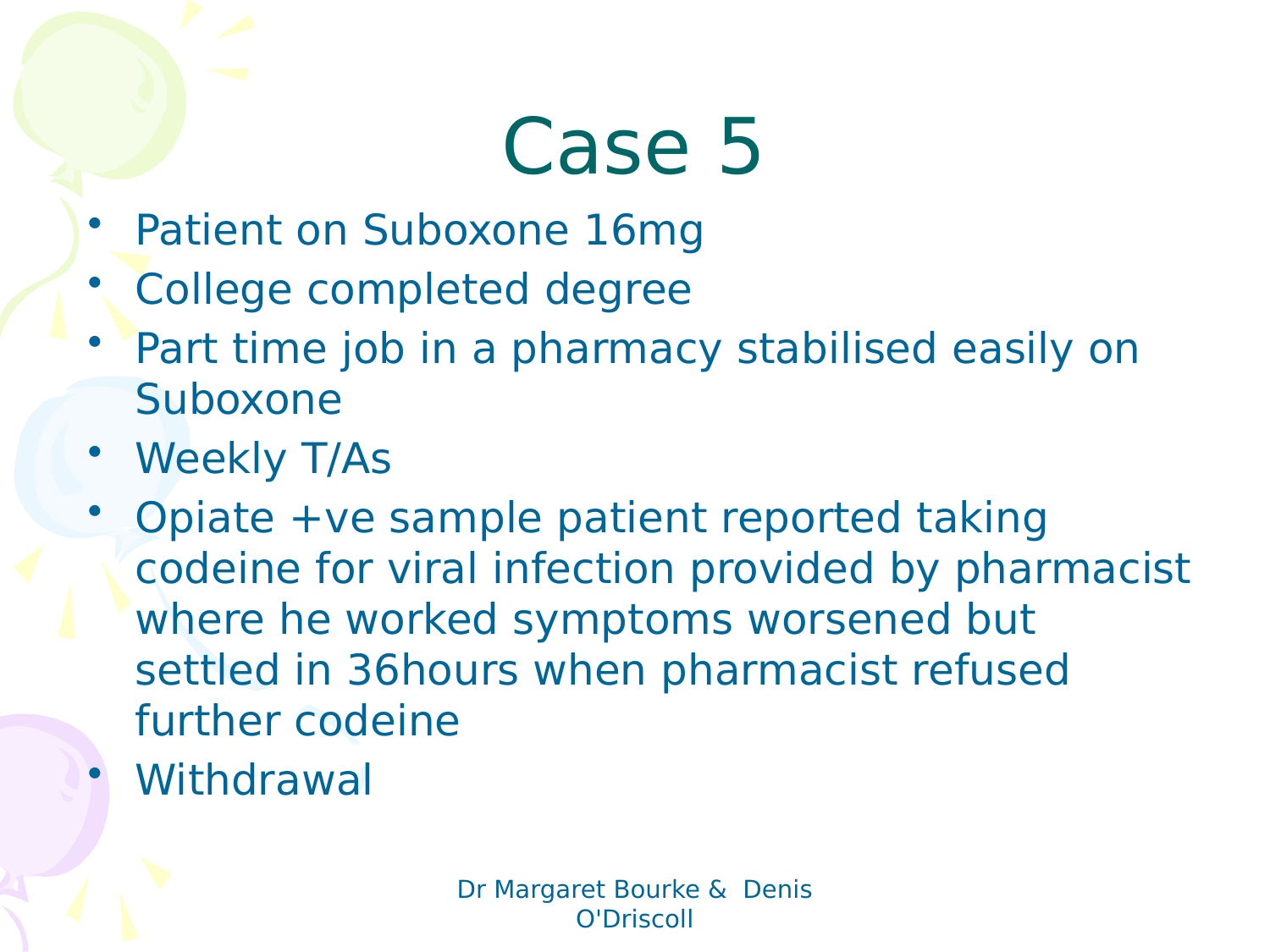

# Case 5
Patient on Suboxone 16mg
College completed degree
Part time job in a pharmacy stabilised easily on Suboxone
Weekly T/As
Opiate +ve sample patient reported taking codeine for viral infection provided by pharmacist where he worked symptoms worsened but settled in 36hours when pharmacist refused further codeine
Withdrawal

Dr Margaret Bourke &  Denis O'Driscoll